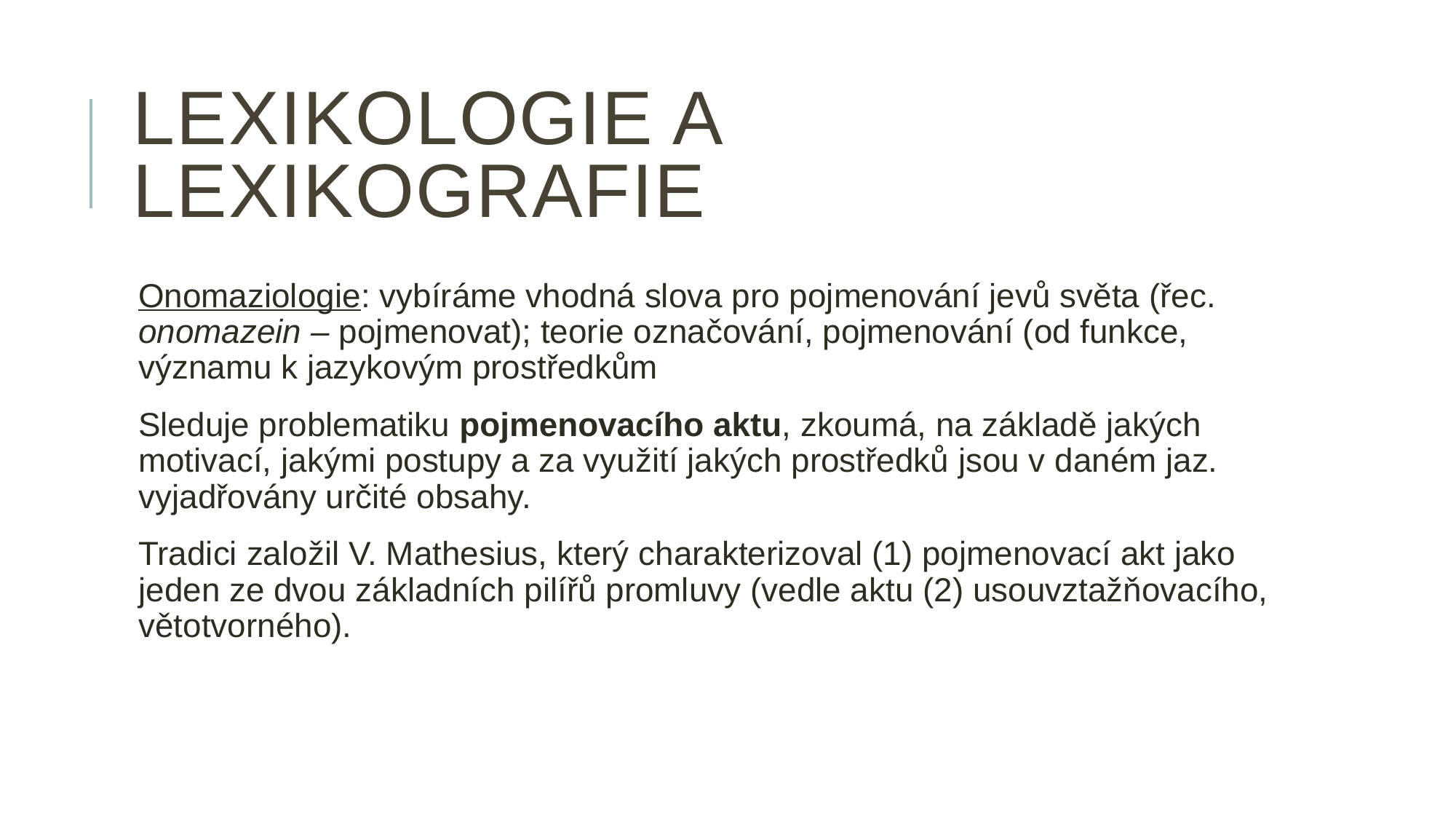

# Lexikologie a lexikografie
Onomaziologie: vybíráme vhodná slova pro pojmenování jevů světa (řec. onomazein – pojmenovat); teorie označování, pojmenování (od funkce, významu k jazykovým prostředkům
Sleduje problematiku pojmenovacího aktu, zkoumá, na základě jakých motivací, jakými postupy a za využití jakých prostředků jsou v daném jaz. vyjadřovány určité obsahy.
Tradici založil V. Mathesius, který charakterizoval (1) pojmenovací akt jako jeden ze dvou základních pilířů promluvy (vedle aktu (2) usouvztažňovacího, větotvorného).